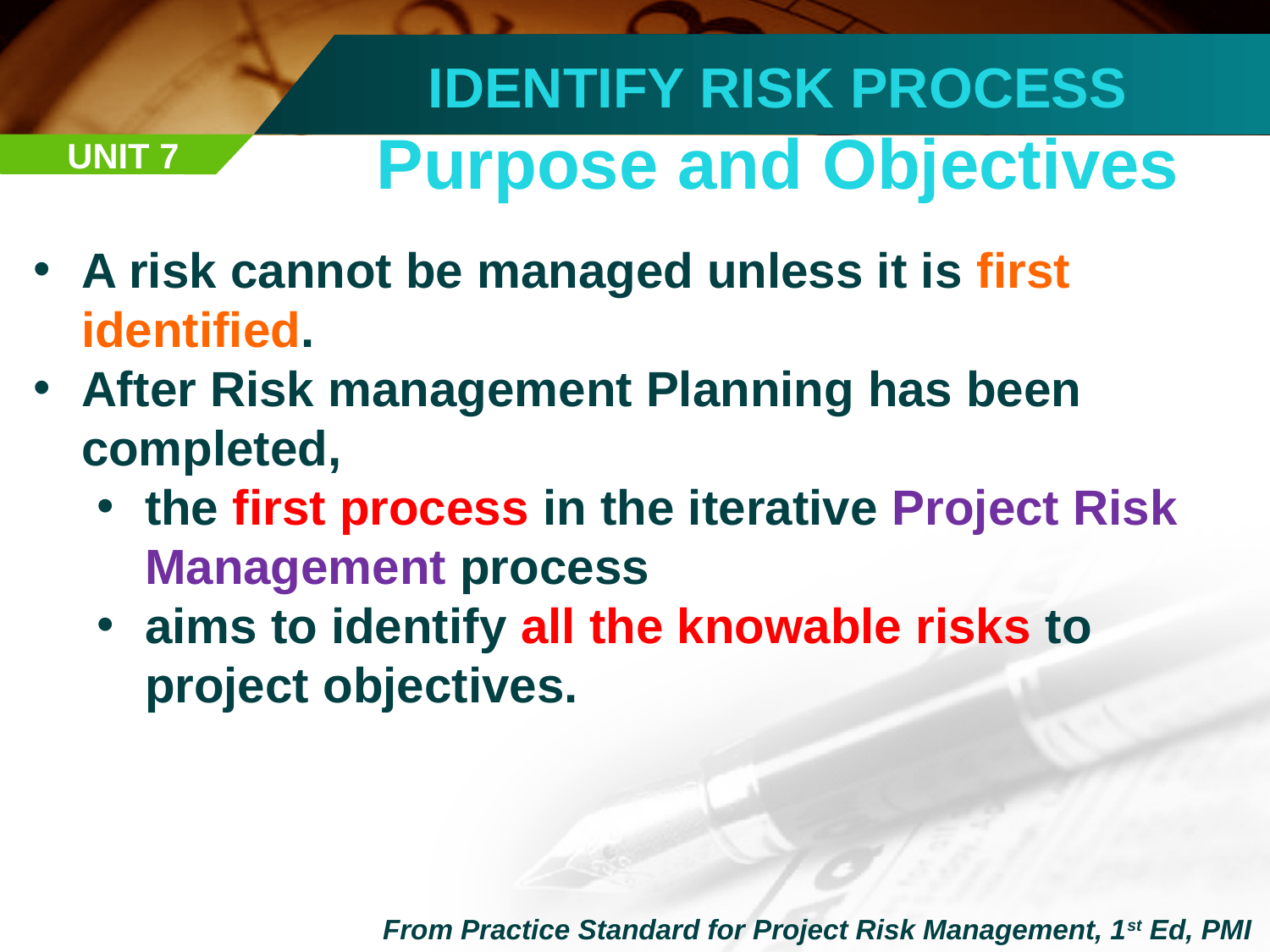

IDENTIFY RISK PROCESS
Purpose and Objectives
UNIT 7
A risk cannot be managed unless it is first identified.
After Risk management Planning has been completed,
the first process in the iterative Project Risk Management process
aims to identify all the knowable risks to project objectives.

From Practice Standard for Project Risk Management, 1st Ed, PMI